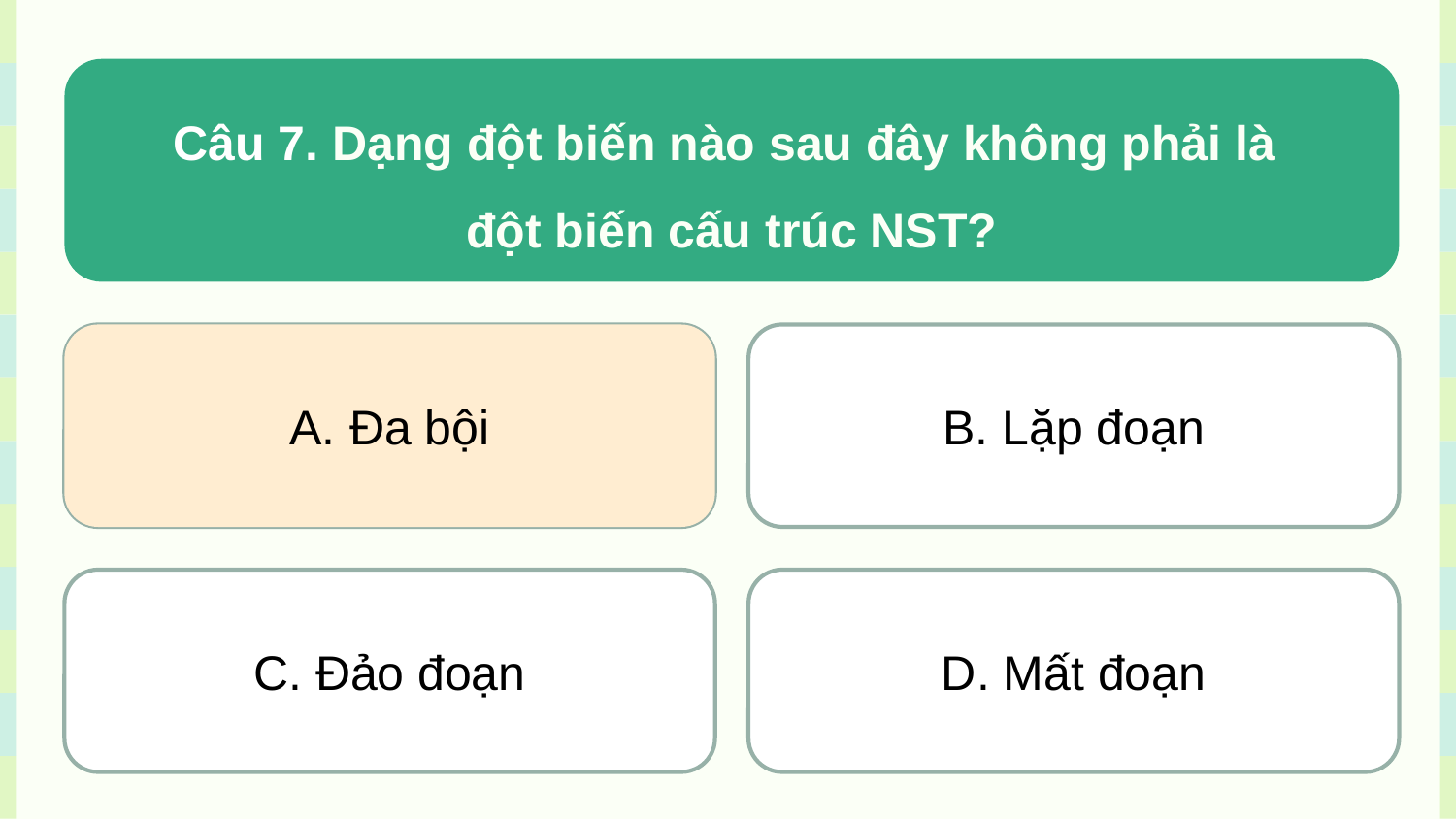

Câu 7. Dạng đột biến nào sau đây không phải là
đột biến cấu trúc NST?
A. Đa bội
A. Đa bội
B. Lặp đoạn
C. Đảo đoạn
D. Mất đoạn